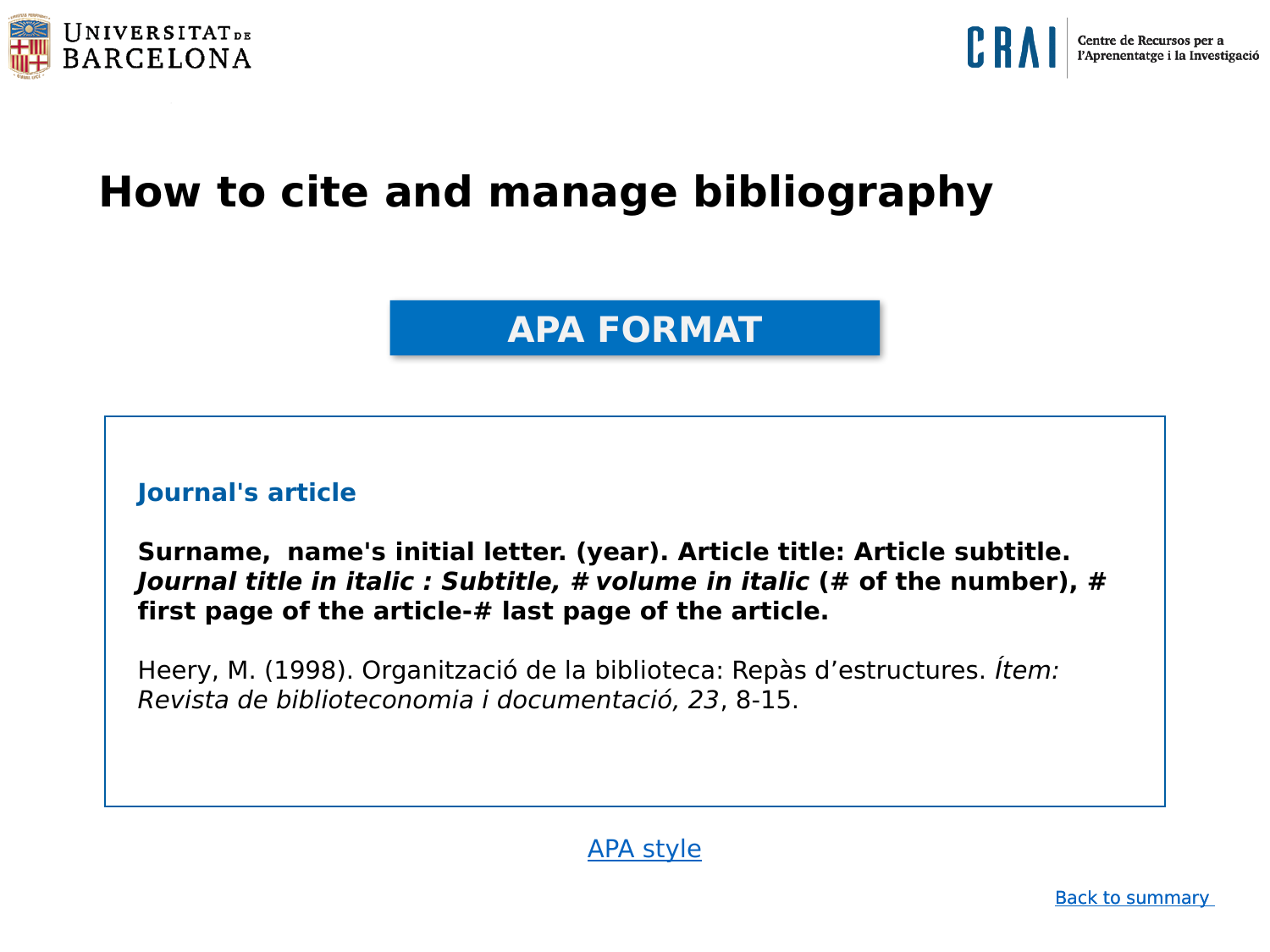

How to cite and manage bibliography
APA FORMAT

Journal's article

Surname,  name's initial letter. (year). Article title: Article subtitle. Journal title in italic : Subtitle, # volume in italic (# of the number), # first page of the article-# last page of the article.

Heery, M. (1998). Organització de la biblioteca: Repàs d’estructures. Ítem: Revista de biblioteconomia i documentació, 23, 8-15.
APA style